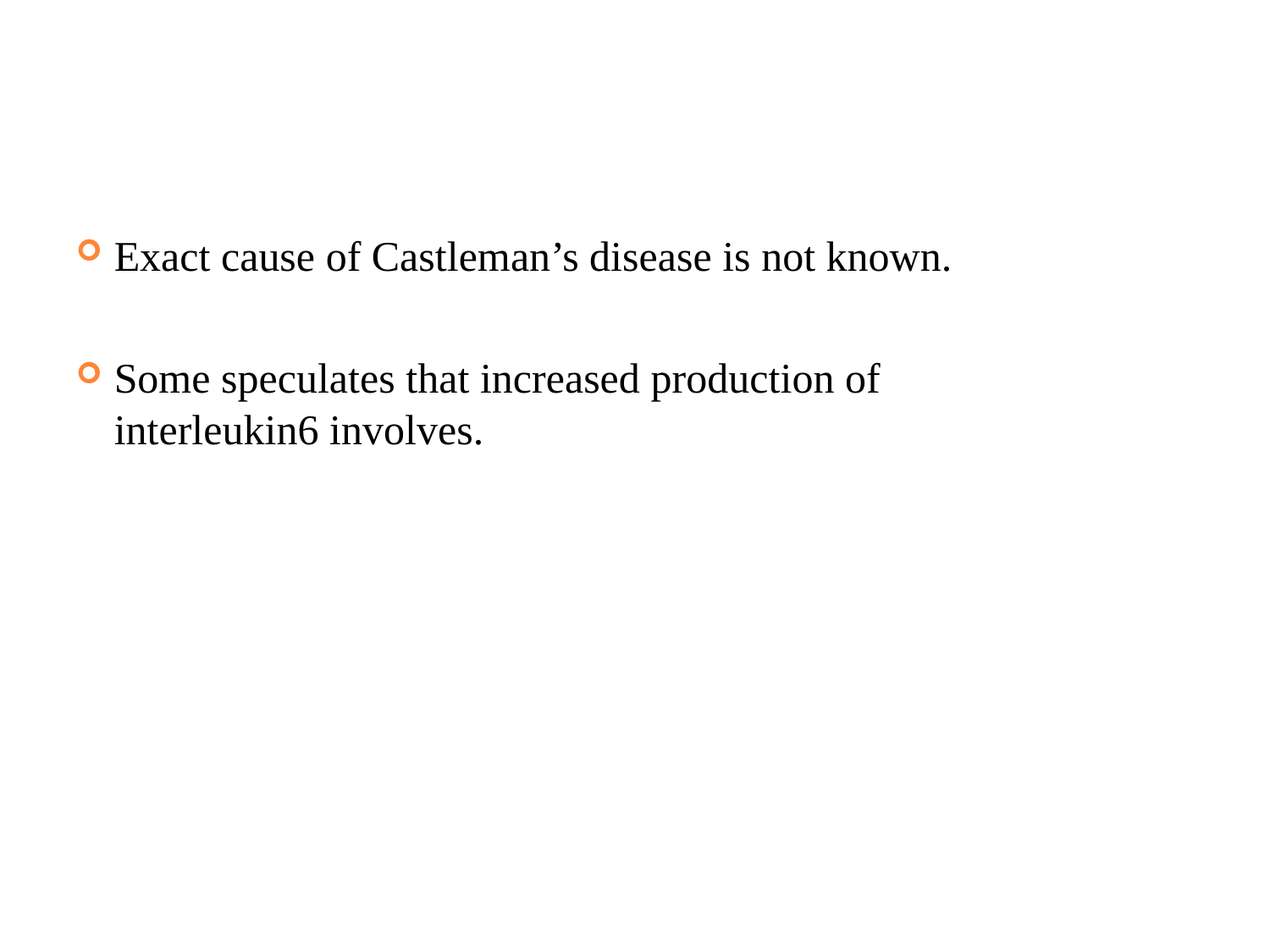

Exact cause of Castleman’s disease is not known.

Some speculates that increased production of interleukin6 involves.